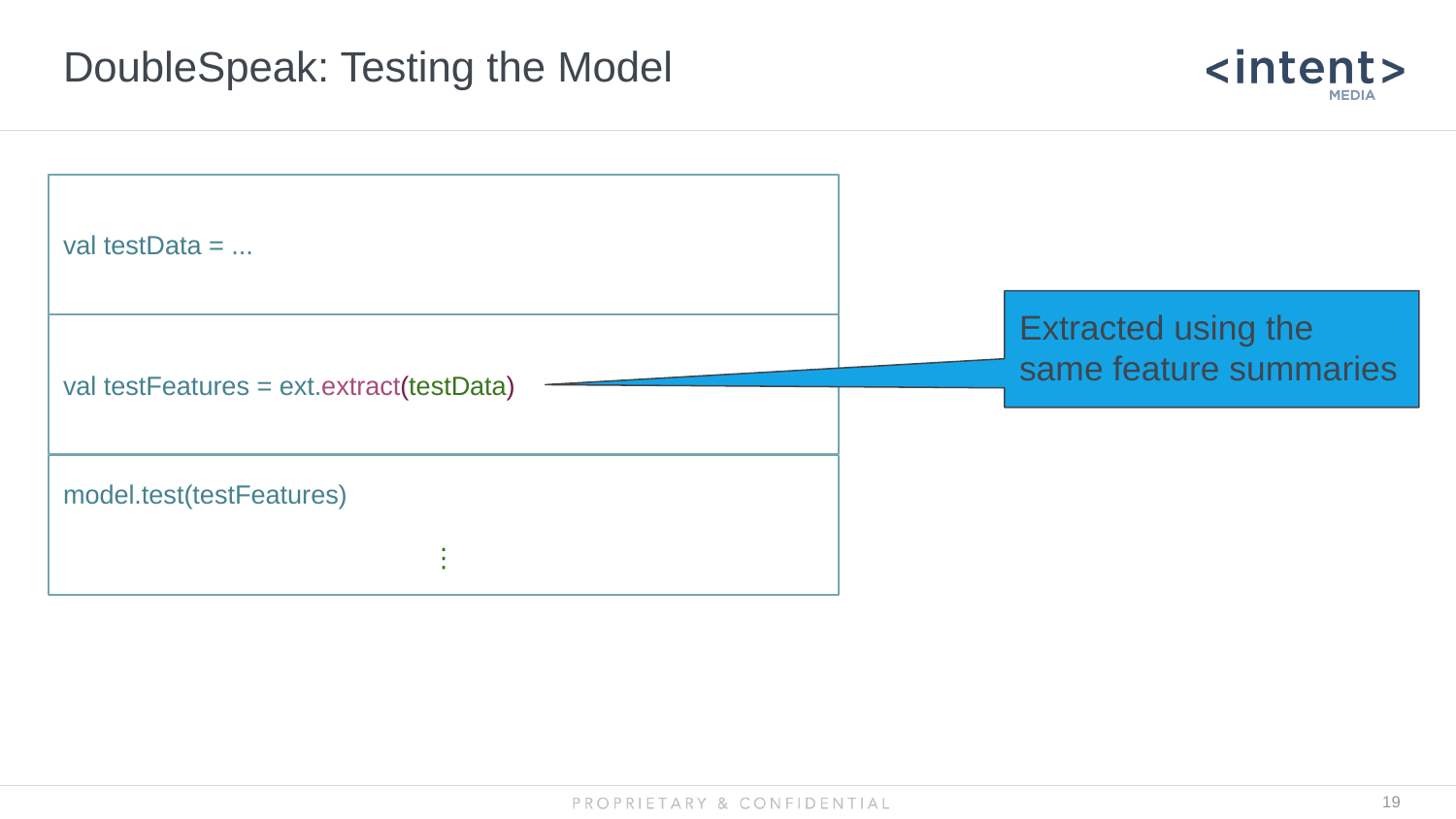

# DoubleSpeak: Testing the Model
val testData = ...
Extracted using the same feature summaries
val testFeatures = ext.extract(testData)
model.test(testFeatures)

⋮
19